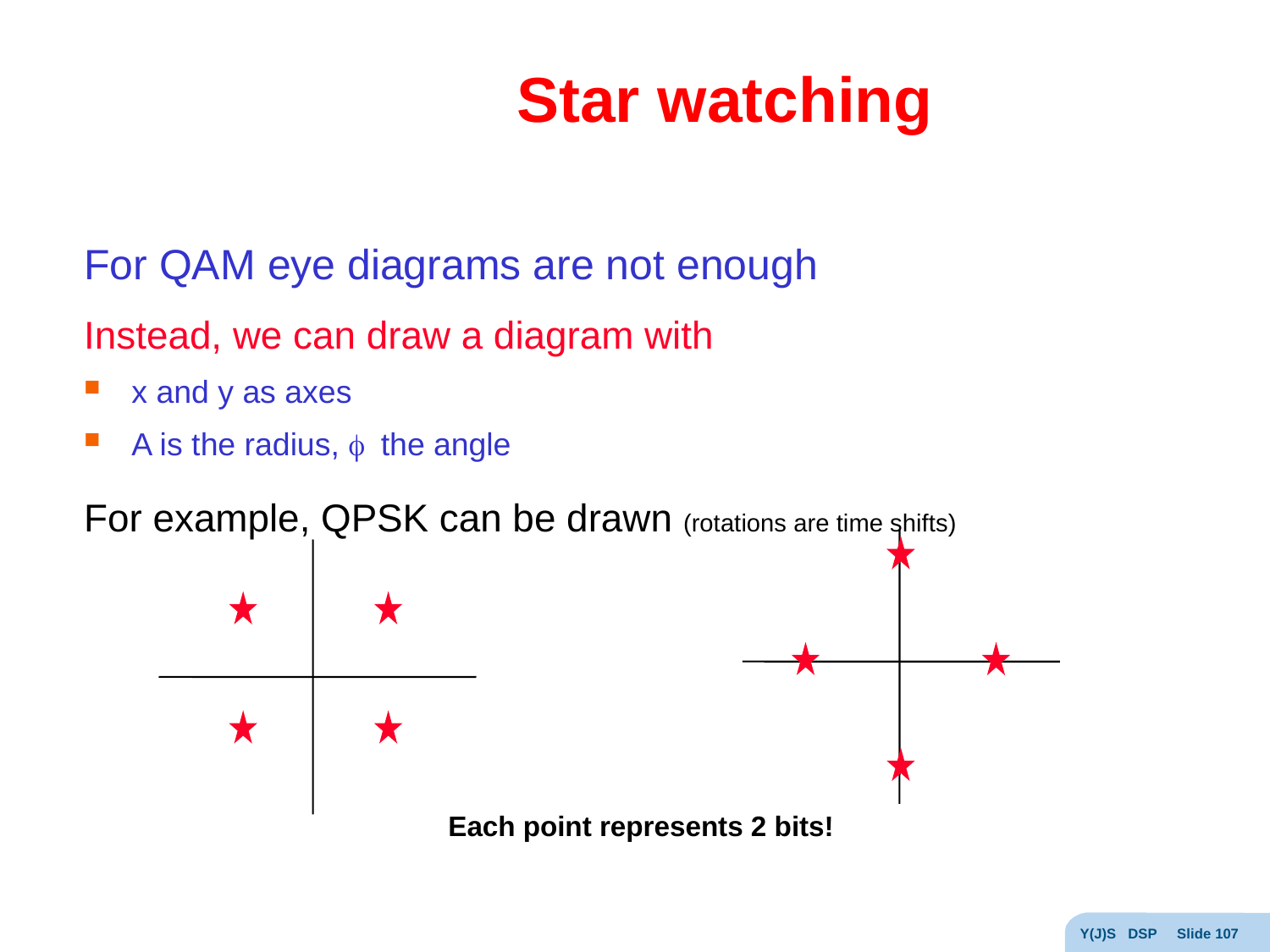

# Star watching
For QAM eye diagrams are not enough
Instead, we can draw a diagram with
x and y as axes
A is the radius, φ the angle
For example, QPSK can be drawn (rotations are time shifts)

			        Each point represents 2 bits!

Y(J)S   DSP     Slide 107